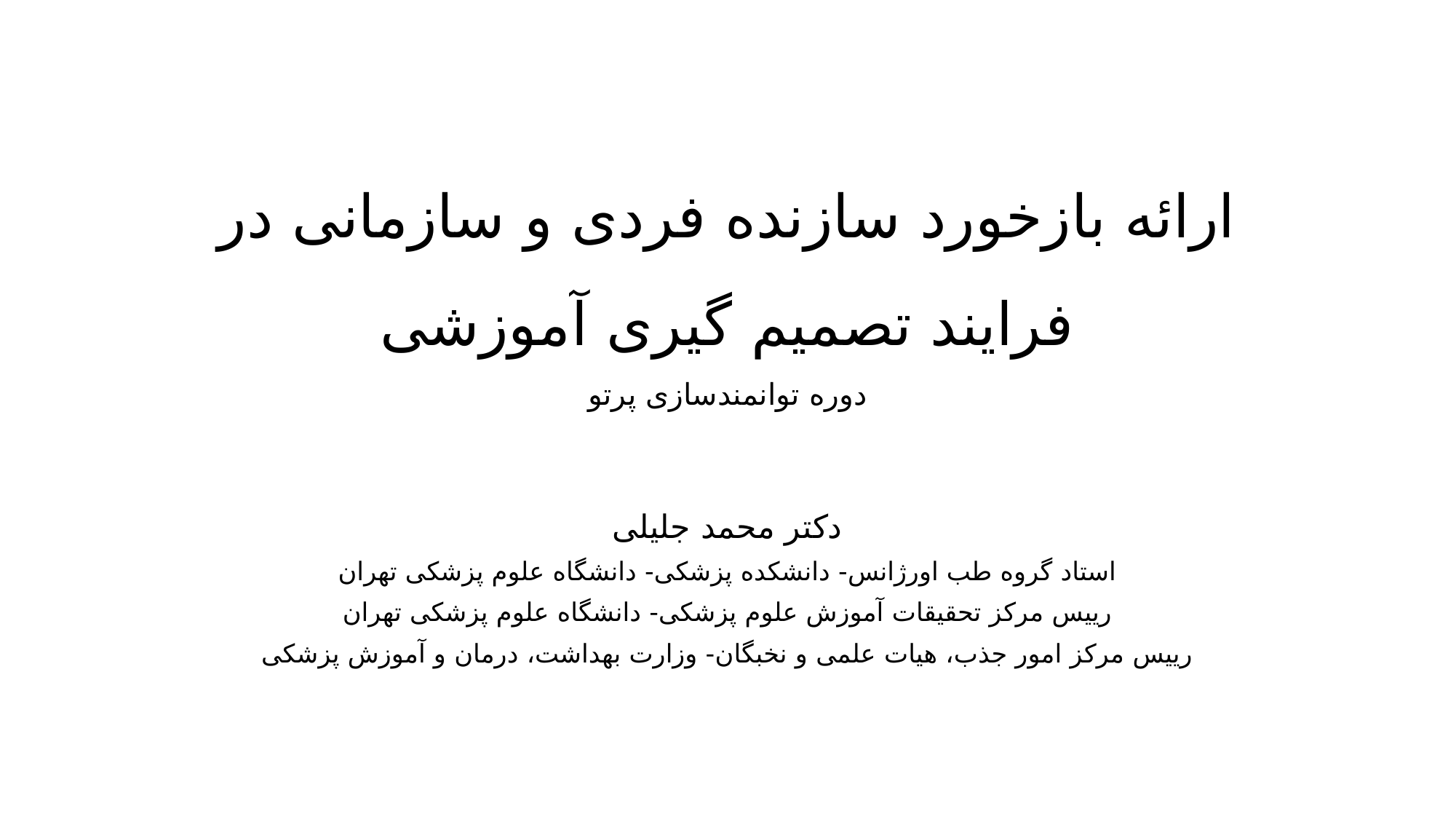

# ارائه بازخورد سازنده فردی و سازمانی در فرایند تصمیم گیری آموزشی دوره توانمندسازی پرتو
دکتر محمد جلیلی
استاد گروه طب اورژانس- دانشکده پزشکی- دانشگاه علوم پزشکی تهران
رییس مرکز تحقیقات آموزش علوم پزشکی- دانشگاه علوم پزشکی تهران
رییس مرکز امور جذب، هیات علمی و نخبگان- وزارت بهداشت، درمان و آموزش پزشکی